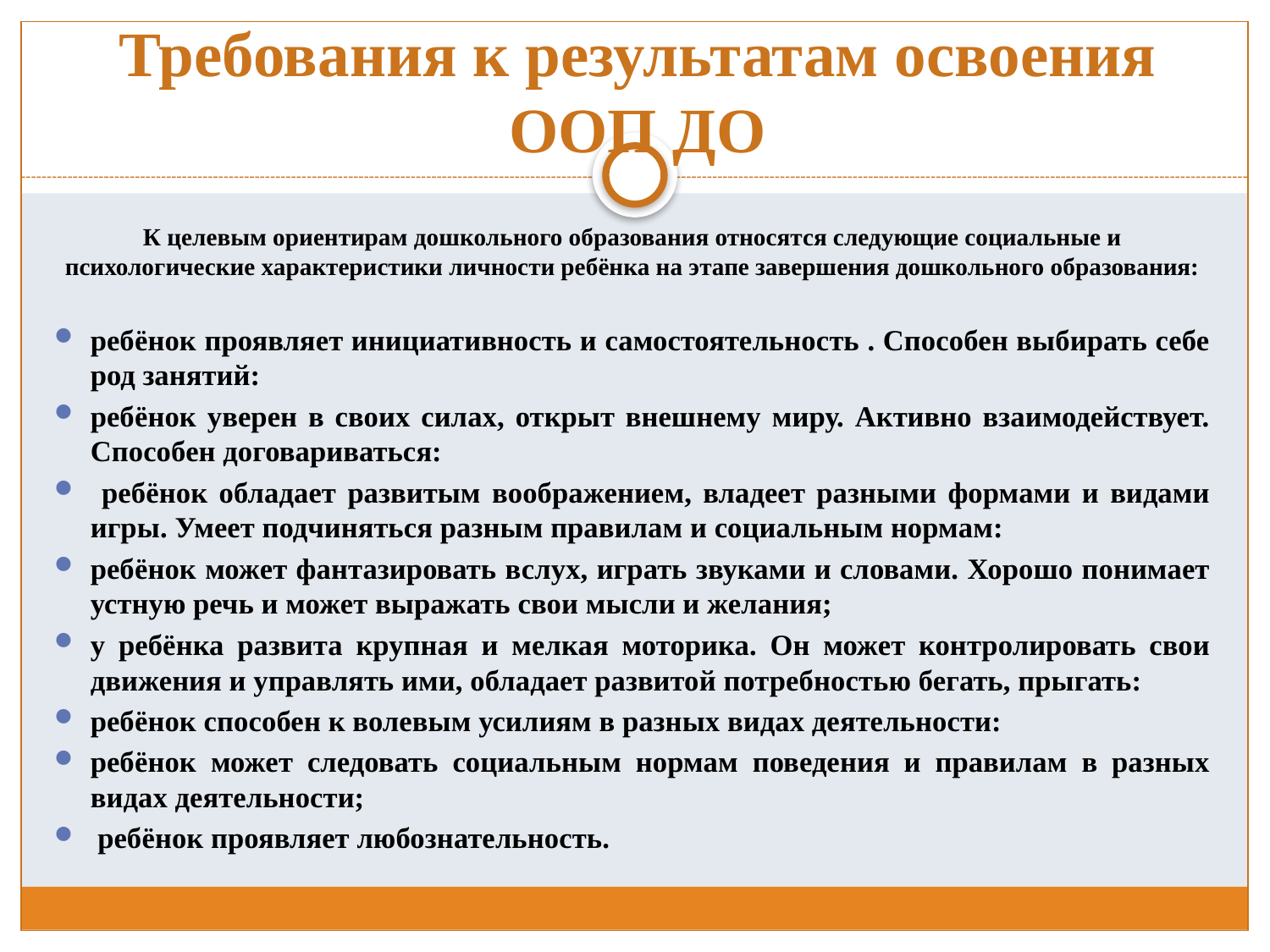

# Требования к результатам освоения ООП ДО

К целевым ориентирам дошкольного образования относятся следующие социальные и психологические характеристики личности ребёнка на этапе завершения дошкольного образования:

ребёнок проявляет инициативность и самостоятельность . Способен выбирать себе род занятий:
ребёнок уверен в своих силах, открыт внешнему миру. Активно взаимодействует. Способен договариваться:
 ребёнок обладает развитым воображением, владеет разными формами и видами игры. Умеет подчиняться разным правилам и социальным нормам:
ребёнок может фантазировать вслух, играть звуками и словами. Хорошо понимает устную речь и может выражать свои мысли и желания;
у ребёнка развита крупная и мелкая моторика. Он может контролировать свои движения и управлять ими, обладает развитой потребностью бегать, прыгать:
ребёнок способен к волевым усилиям в разных видах деятельности:
ребёнок может следовать социальным нормам поведения и правилам в разных видах деятельности;
 ребёнок проявляет любознательность.